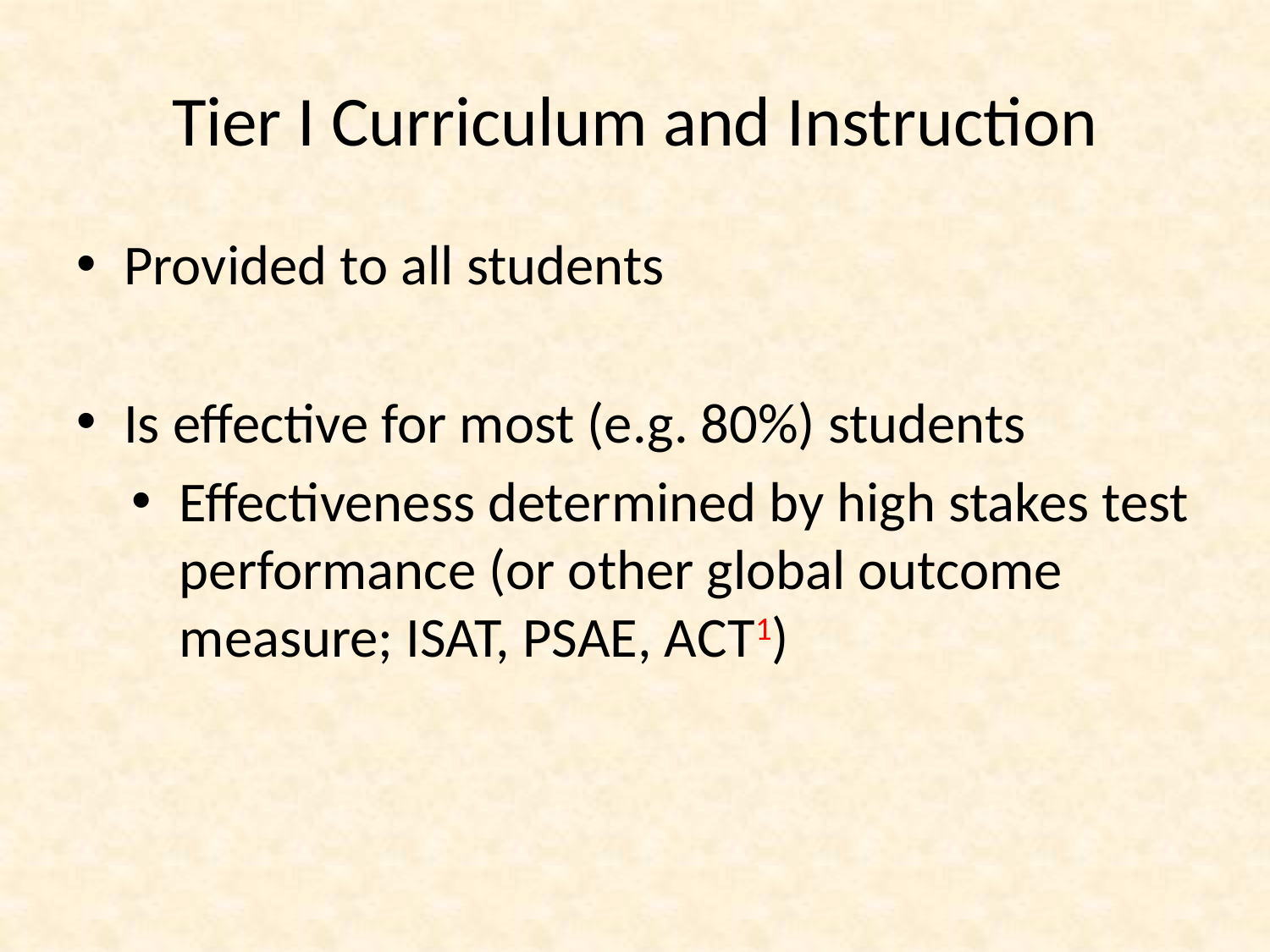

# Tier I Curriculum and Instruction
Provided to all students

Is effective for most (e.g. 80%) students
Effectiveness determined by high stakes test performance (or other global outcome measure; ISAT, PSAE, ACT1)